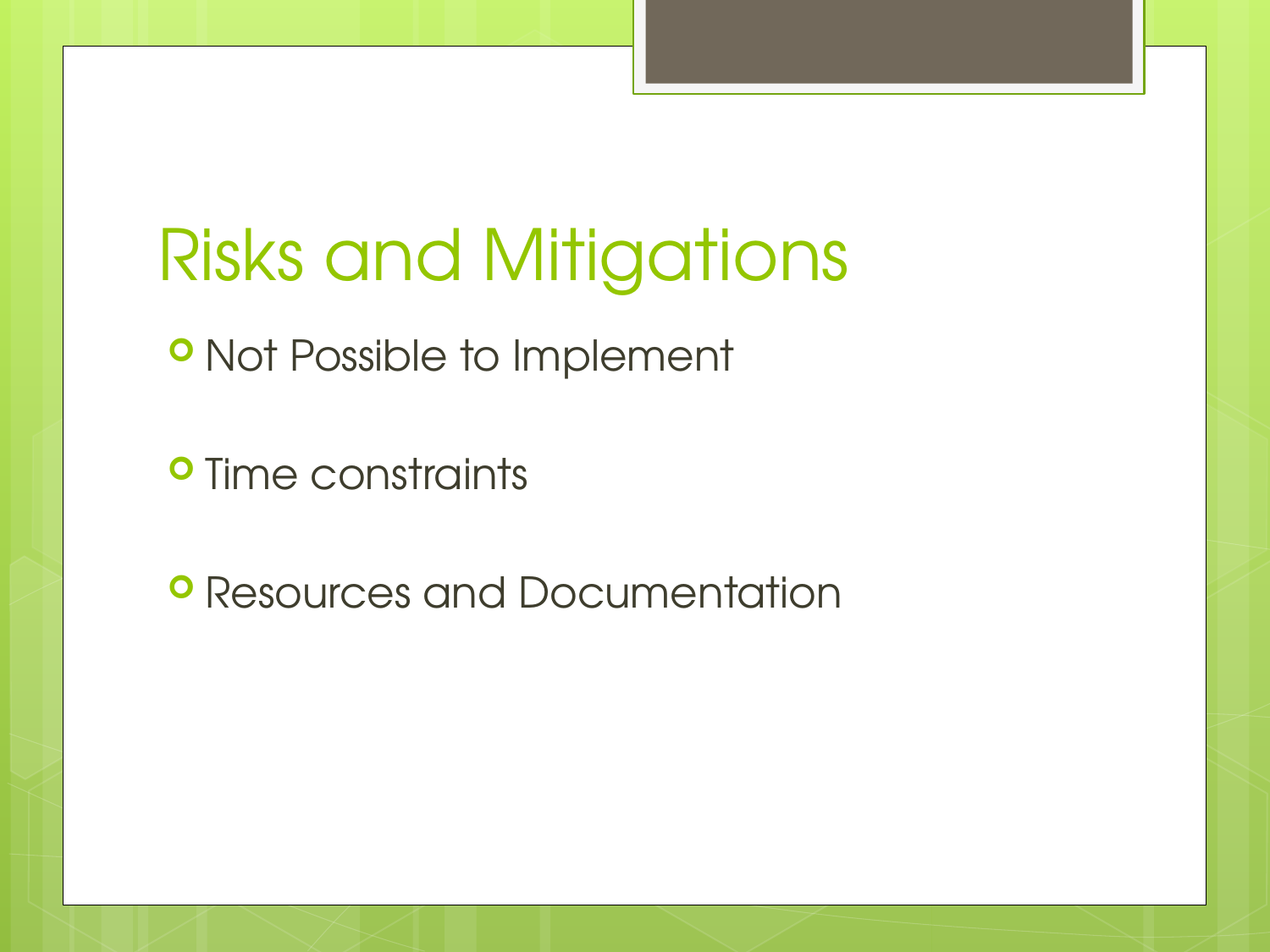

# Risks and Mitigations
Not Possible to Implement

Time constraints

Resources and Documentation